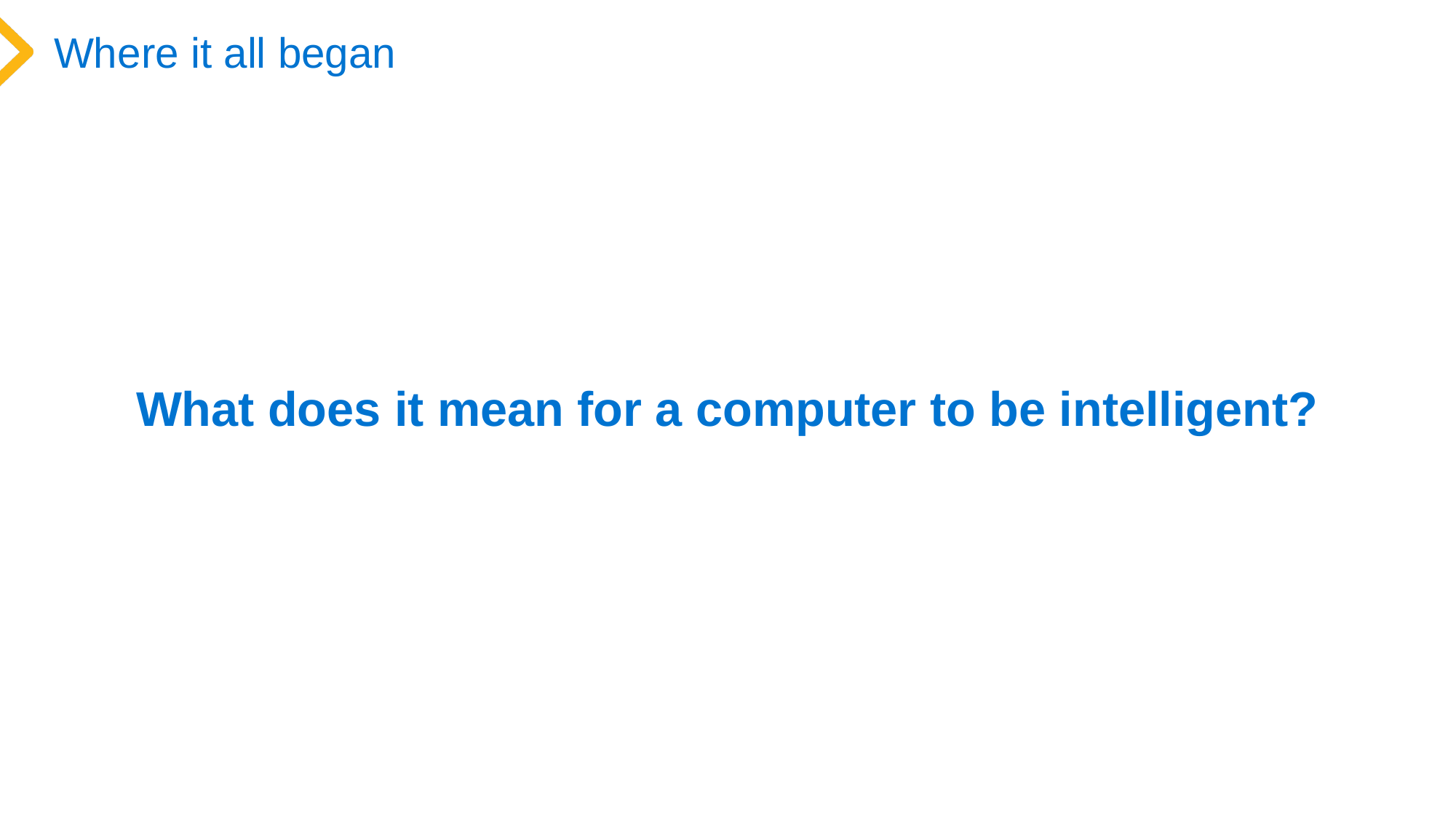

Where it all began
# What does it mean for a computer to be intelligent?
3